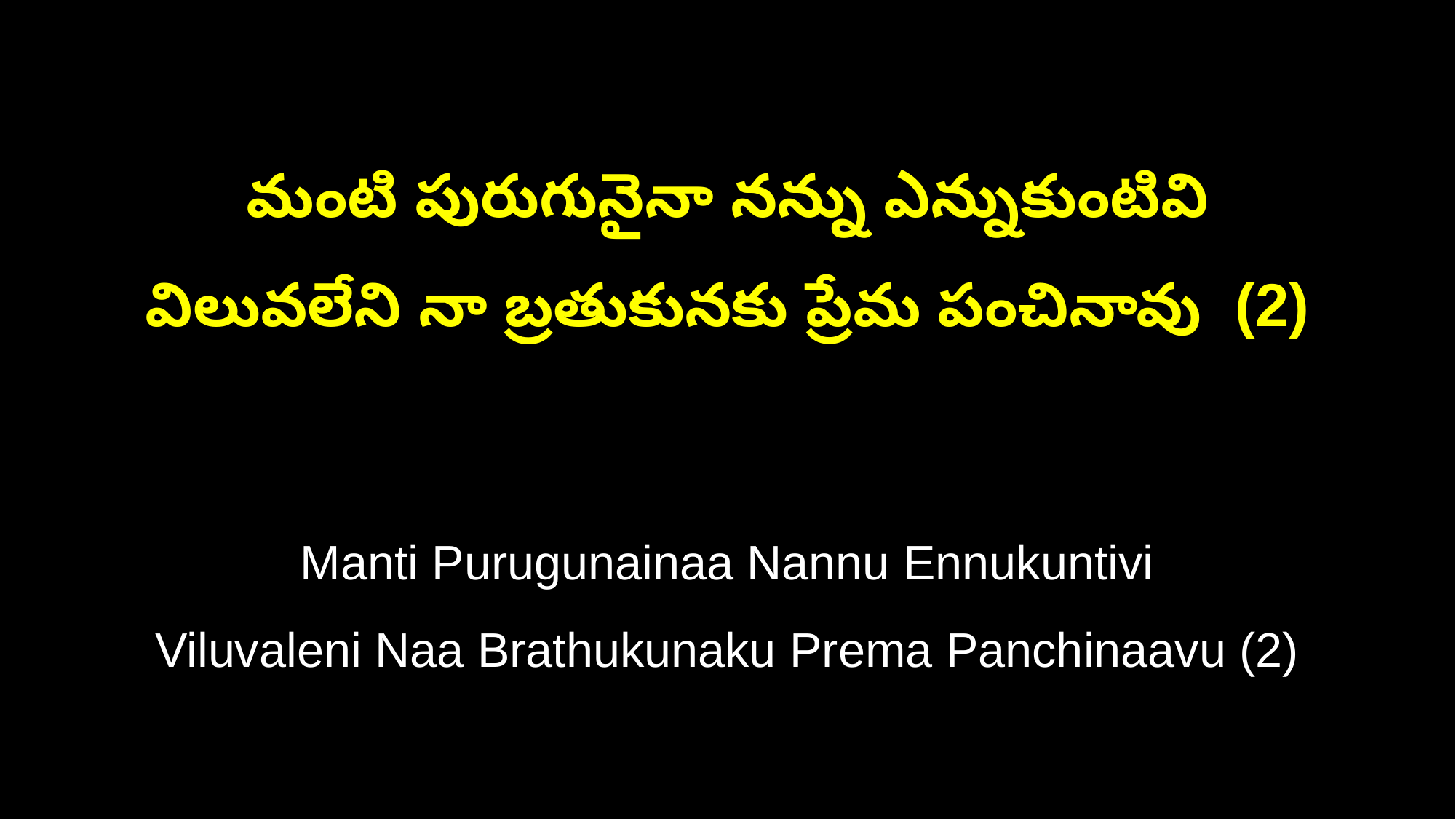

మంటి పురుగునైనా నన్ను ఎన్నుకుంటివి
విలువలేని నా బ్రతుకునకు ప్రేమ పంచినావు  (2)
Manti Purugunainaa Nannu Ennukuntivi
Viluvaleni Naa Brathukunaku Prema Panchinaavu (2)